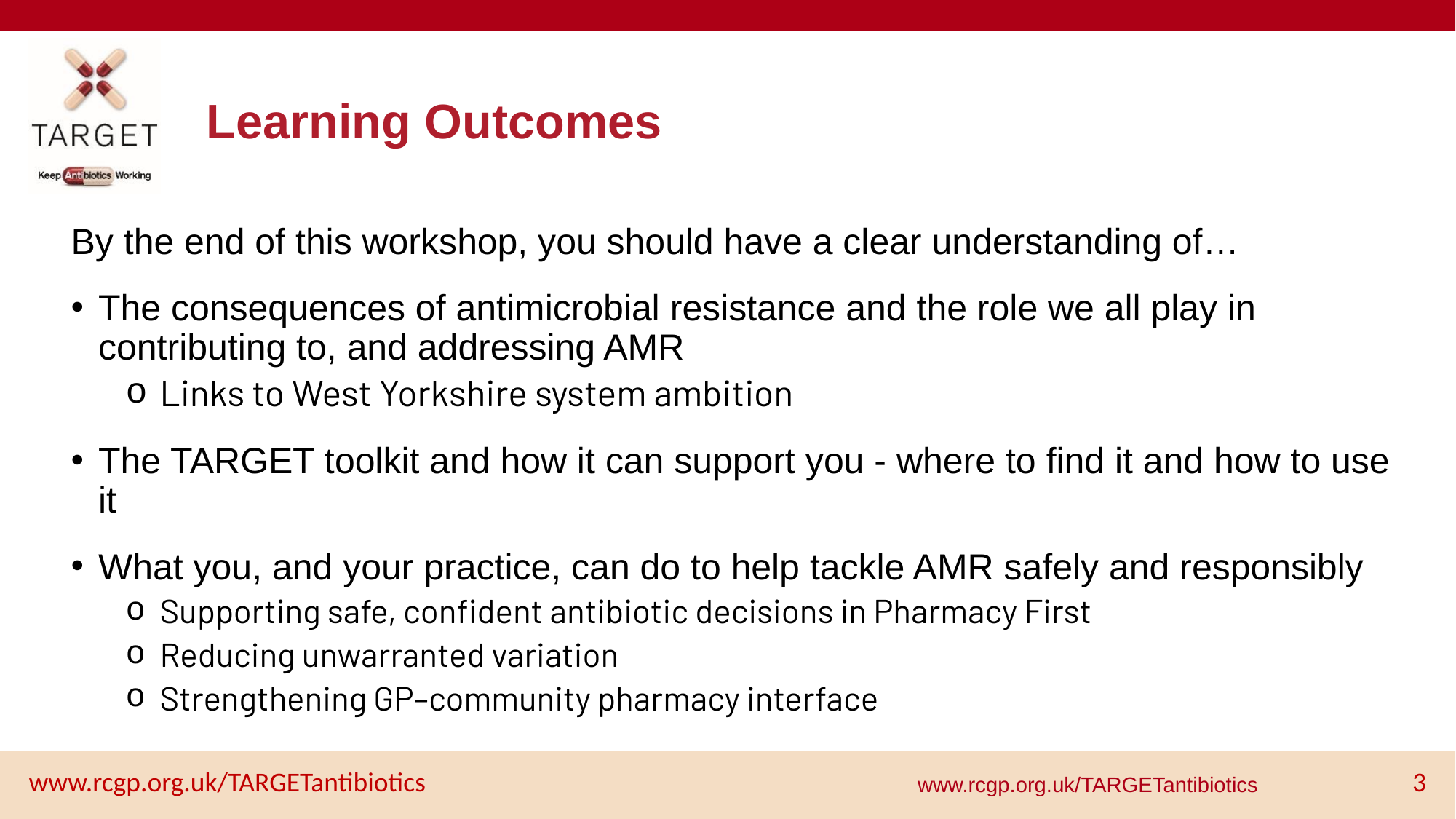

# Learning Outcomes
By the end of this workshop, you should have a clear understanding of…
The consequences of antimicrobial resistance and the role we all play in contributing to, and addressing AMR
Links to West Yorkshire system ambition
The TARGET toolkit and how it can support you - where to find it and how to use it
What you, and your practice, can do to help tackle AMR safely and responsibly
Supporting safe, confident antibiotic decisions in Pharmacy First
Reducing unwarranted variation
Strengthening GP–community pharmacy interface

www.rcgp.org.uk/TARGETantibiotics